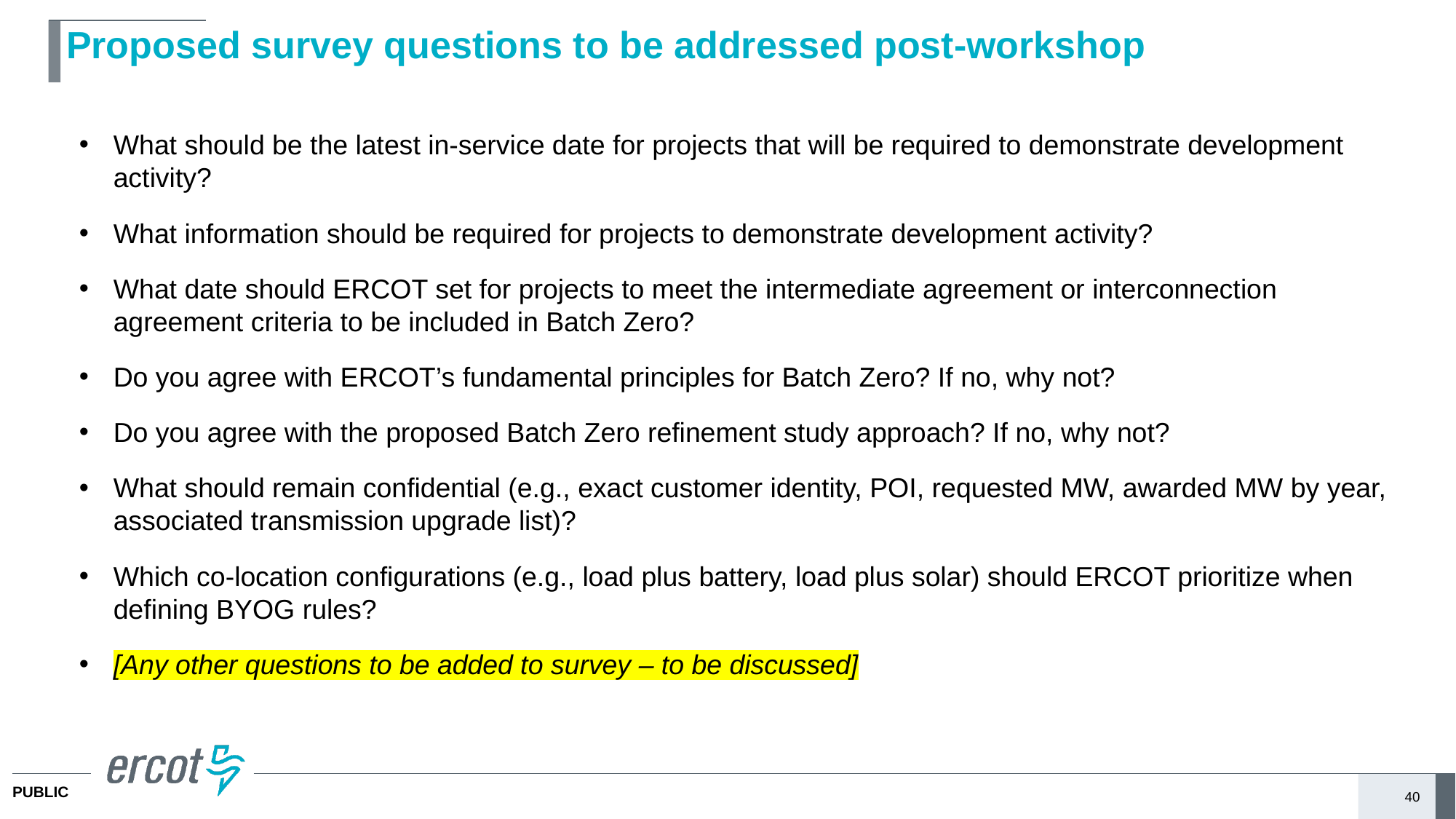

# Proposed survey questions to be addressed post-workshop
What should be the latest in-service date for projects that will be required to demonstrate development activity?
What information should be required for projects to demonstrate development activity?
What date should ERCOT set for projects to meet the intermediate agreement or interconnection agreement criteria to be included in Batch Zero?
Do you agree with ERCOT’s fundamental principles for Batch Zero? If no, why not?
Do you agree with the proposed Batch Zero refinement study approach? If no, why not?
What should remain confidential (e.g., exact customer identity, POI, requested MW, awarded MW by year, associated transmission upgrade list)?
Which co-location configurations (e.g., load plus battery, load plus solar) should ERCOT prioritize when defining BYOG rules?
[Any other questions to be added to survey – to be discussed]